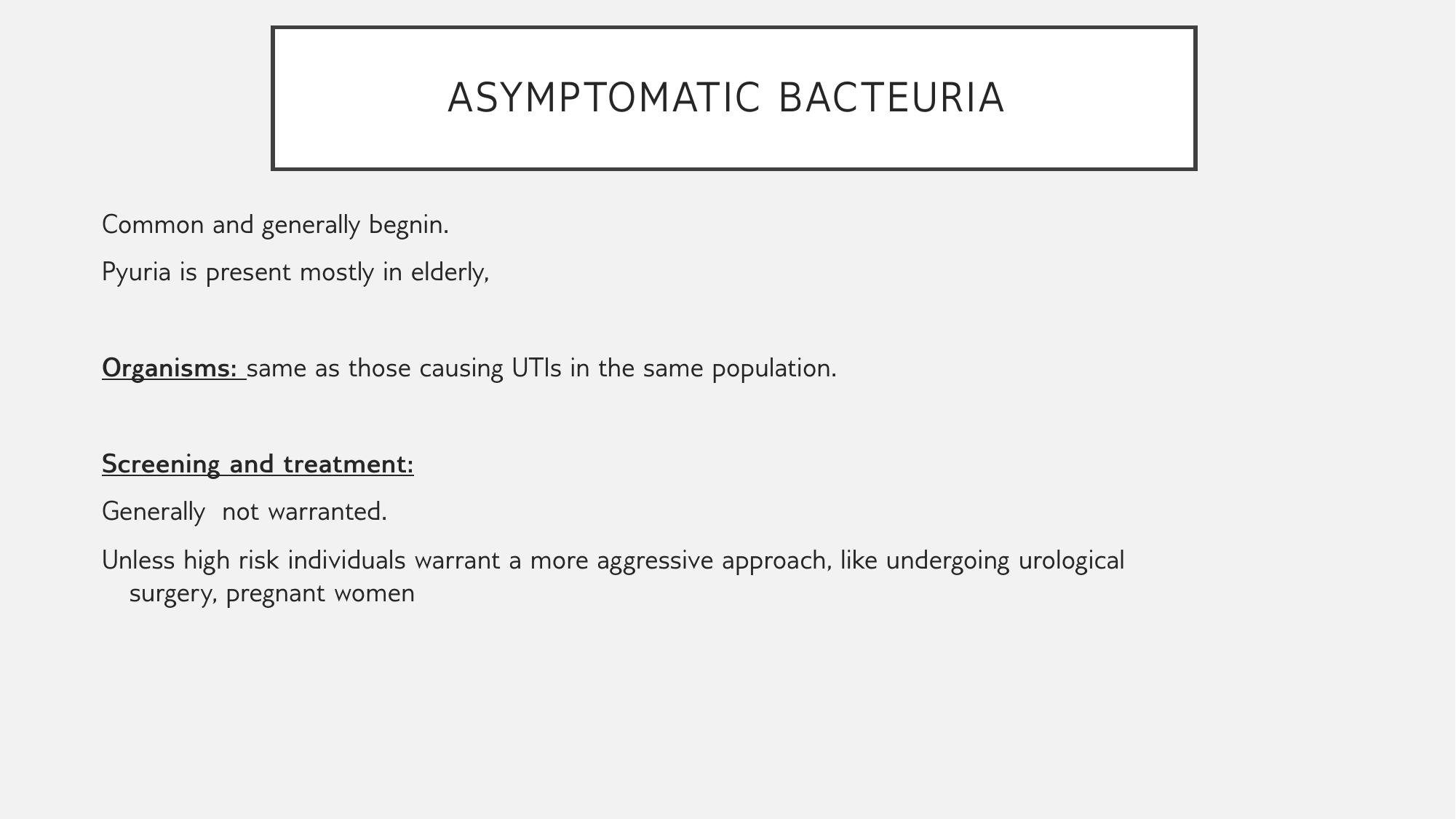

# Asymptomatic bacteuria
Common and generally begnin.
Pyuria is present mostly in elderly,

Organisms: same as those causing UTIs in the same population.

Screening and treatment:
Generally  not warranted.
Unless high risk individuals warrant a more aggressive approach, like undergoing urological surgery, pregnant women